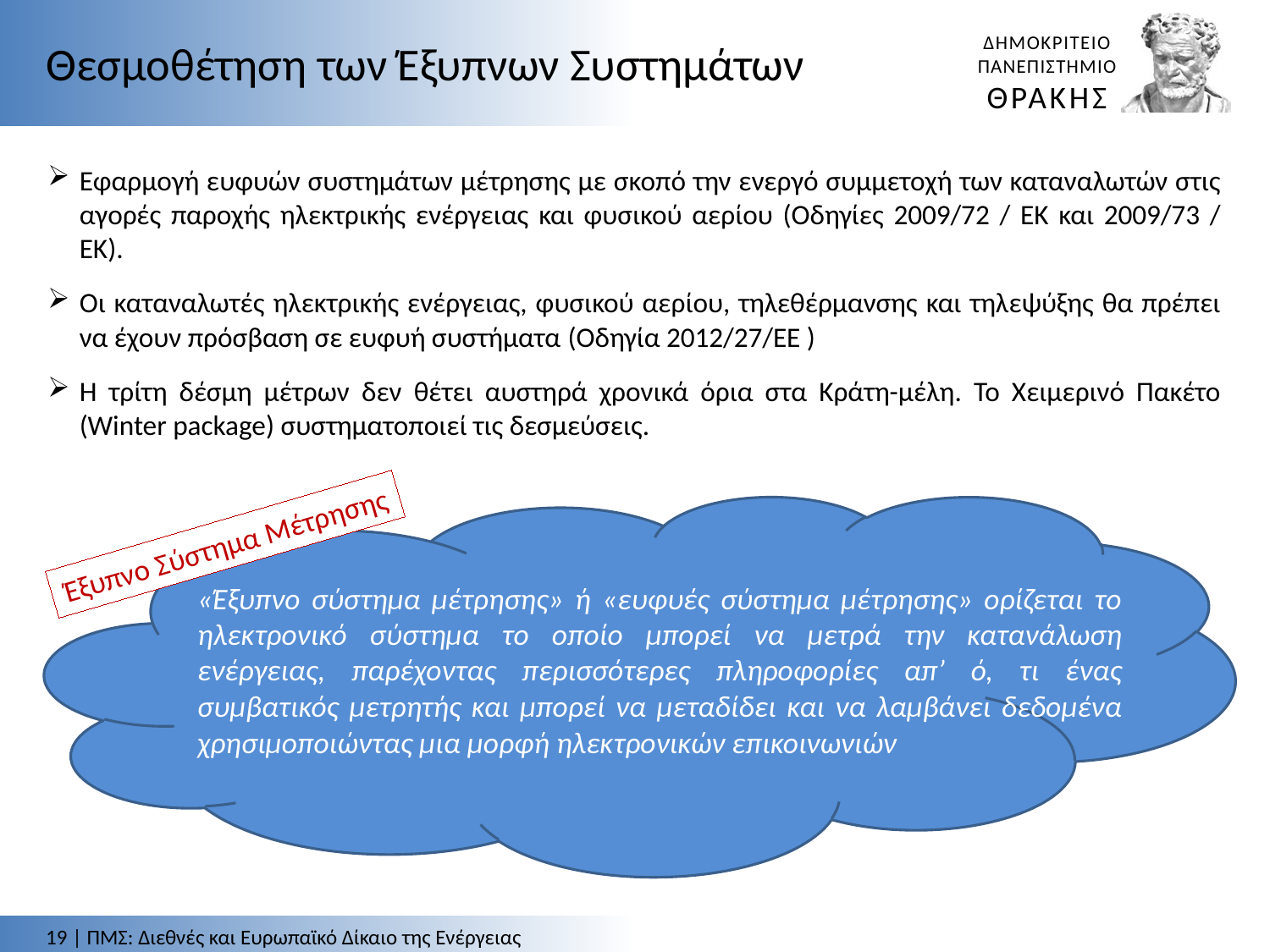

Θεσμοθέτηση των Έξυπνων Συστημάτων
Εφαρμογή ευφυών συστημάτων μέτρησης με σκοπό την ενεργό συμμετοχή των καταναλωτών στις αγορές παροχής ηλεκτρικής ενέργειας και φυσικού αερίου (Οδηγίες 2009/72 / ΕΚ και 2009/73 / ΕΚ).
Οι καταναλωτές ηλεκτρικής ενέργειας, φυσικού αερίου, τηλεθέρμανσης και τηλεψύξης θα πρέπει να έχουν πρόσβαση σε ευφυή συστήματα (Οδηγία 2012/27/ΕΕ )
Η τρίτη δέσμη μέτρων δεν θέτει αυστηρά χρονικά όρια στα Κράτη-μέλη. Το Χειμερινό Πακέτο (Winter package) συστηματοποιεί τις δεσμεύσεις.

Έξυπνο Σύστημα Μέτρησης
«Έξυπνο σύστημα μέτρησης» ή «ευφυές σύστημα μέτρησης» ορίζεται το ηλεκτρονικό σύστημα το οποίο μπορεί να μετρά την κατανάλωση ενέργειας, παρέχοντας περισσότερες πληροφορίες απ’ ό, τι ένας συμβατικός μετρητής και μπορεί να μεταδίδει και να λαμβάνει δεδομένα χρησιμοποιώντας μια μορφή ηλεκτρονικών επικοινωνιών